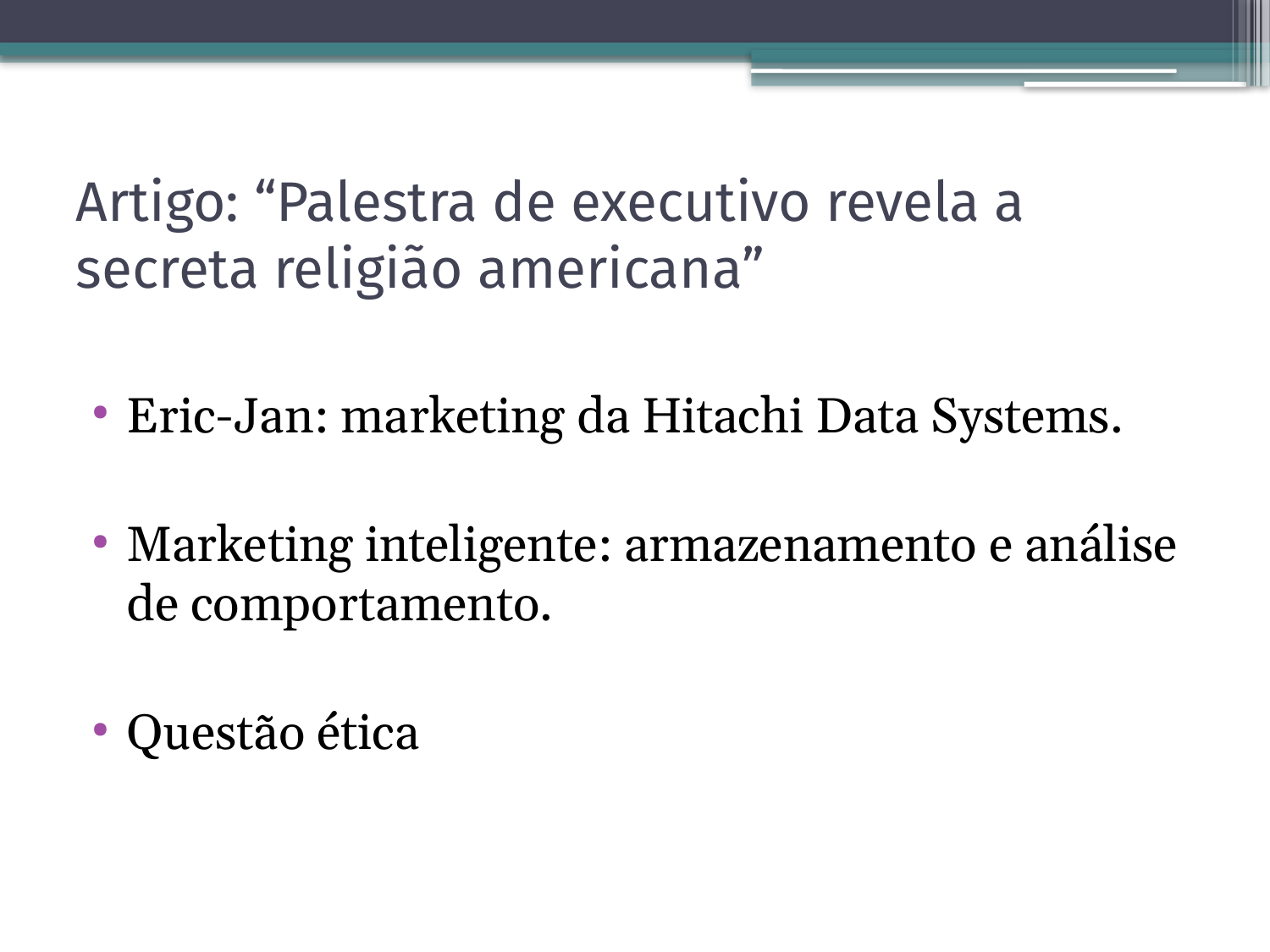

# Artigo: “Palestra de executivo revela a secreta religião americana”

Eric-Jan: marketing da Hitachi Data Systems.

Marketing inteligente: armazenamento e análise de comportamento.

Questão ética